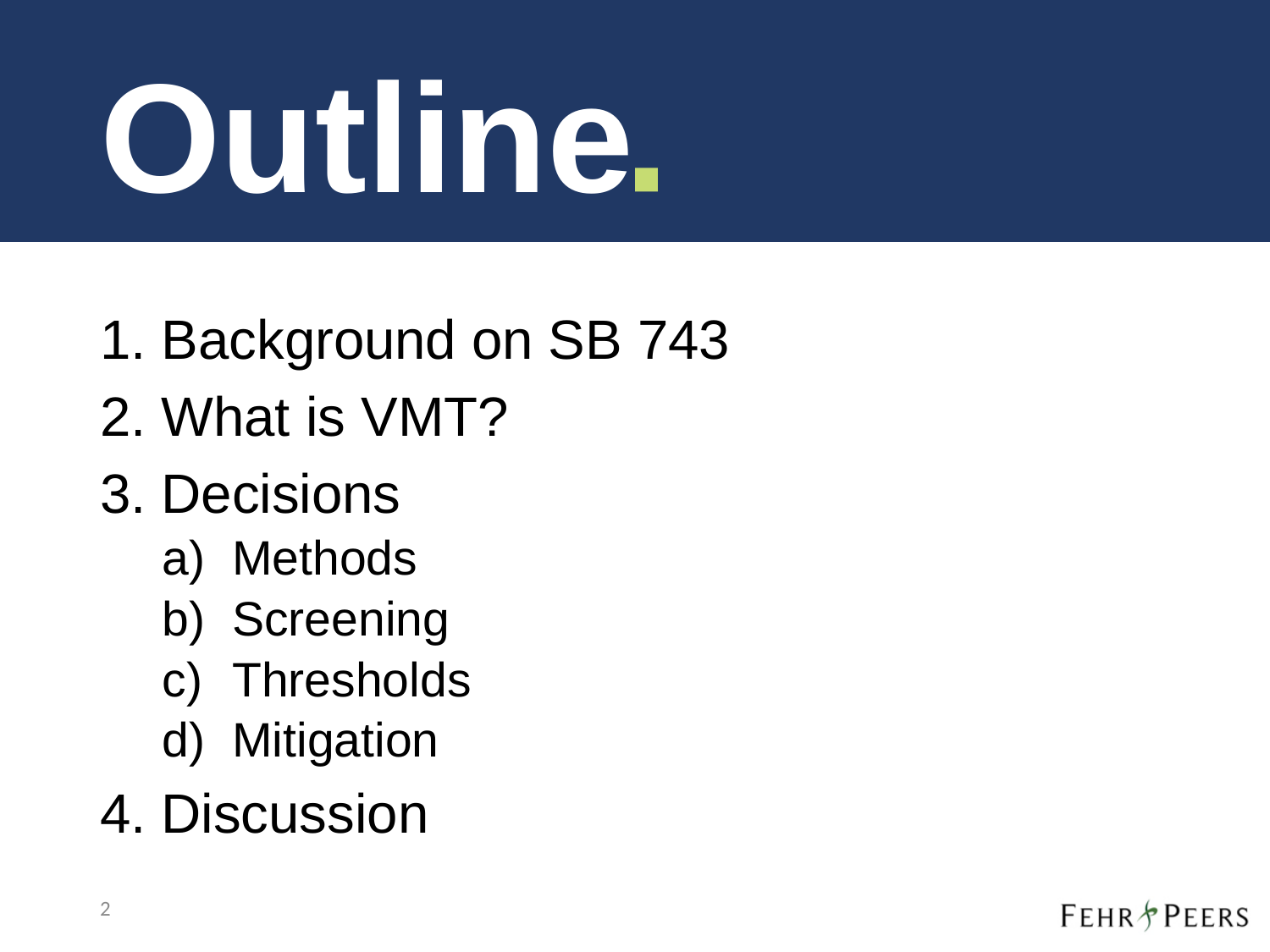

# Outline

1. Background on SB 743
2. What is VMT?
3. Decisions
Methods
Screening
Thresholds
Mitigation
4. Discussion
2